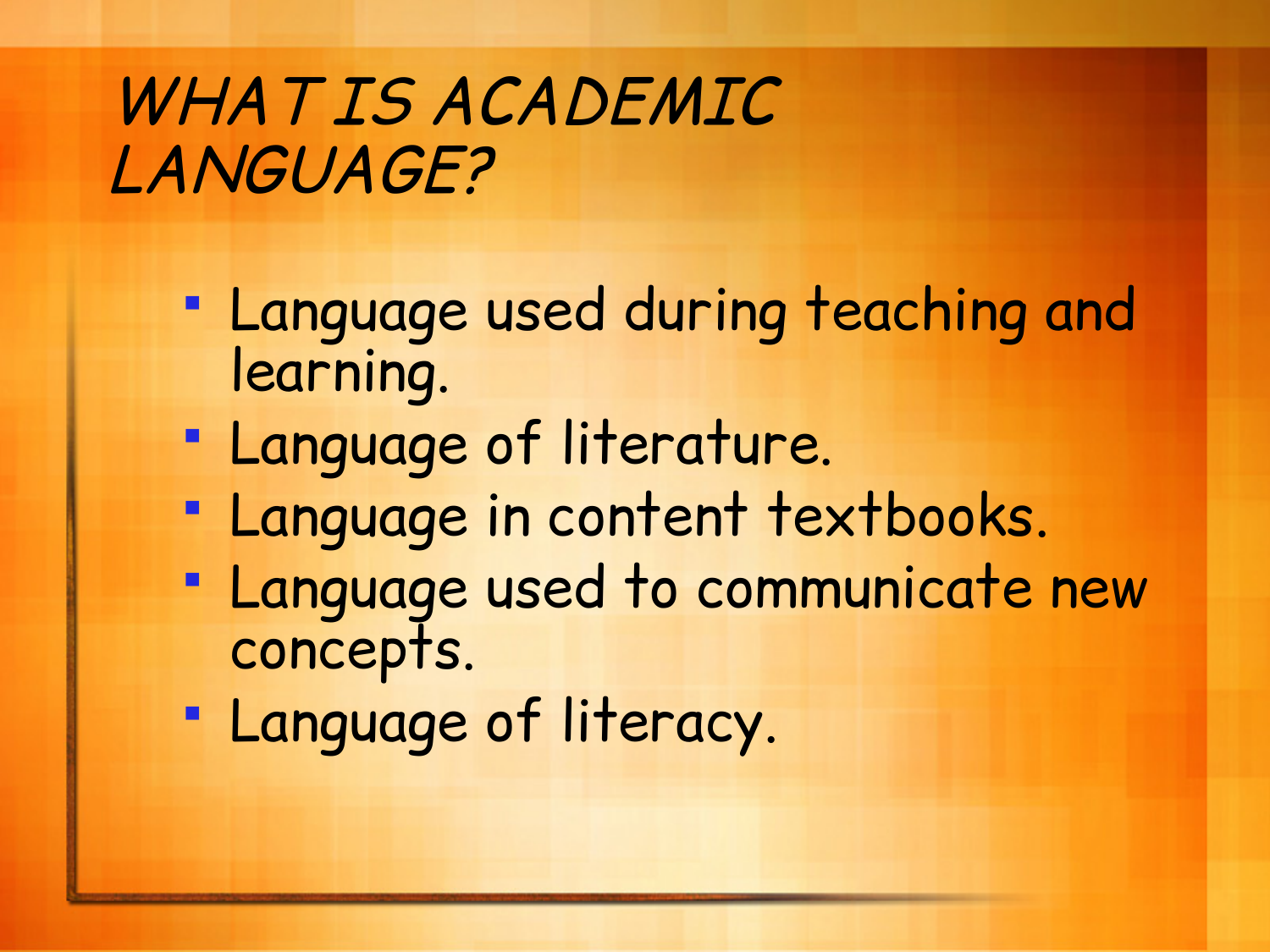

# WHAT IS ACADEMIC LANGUAGE?
Language used during teaching and learning.
Language of literature.
Language in content textbooks.
Language used to communicate new concepts.
Language of literacy.